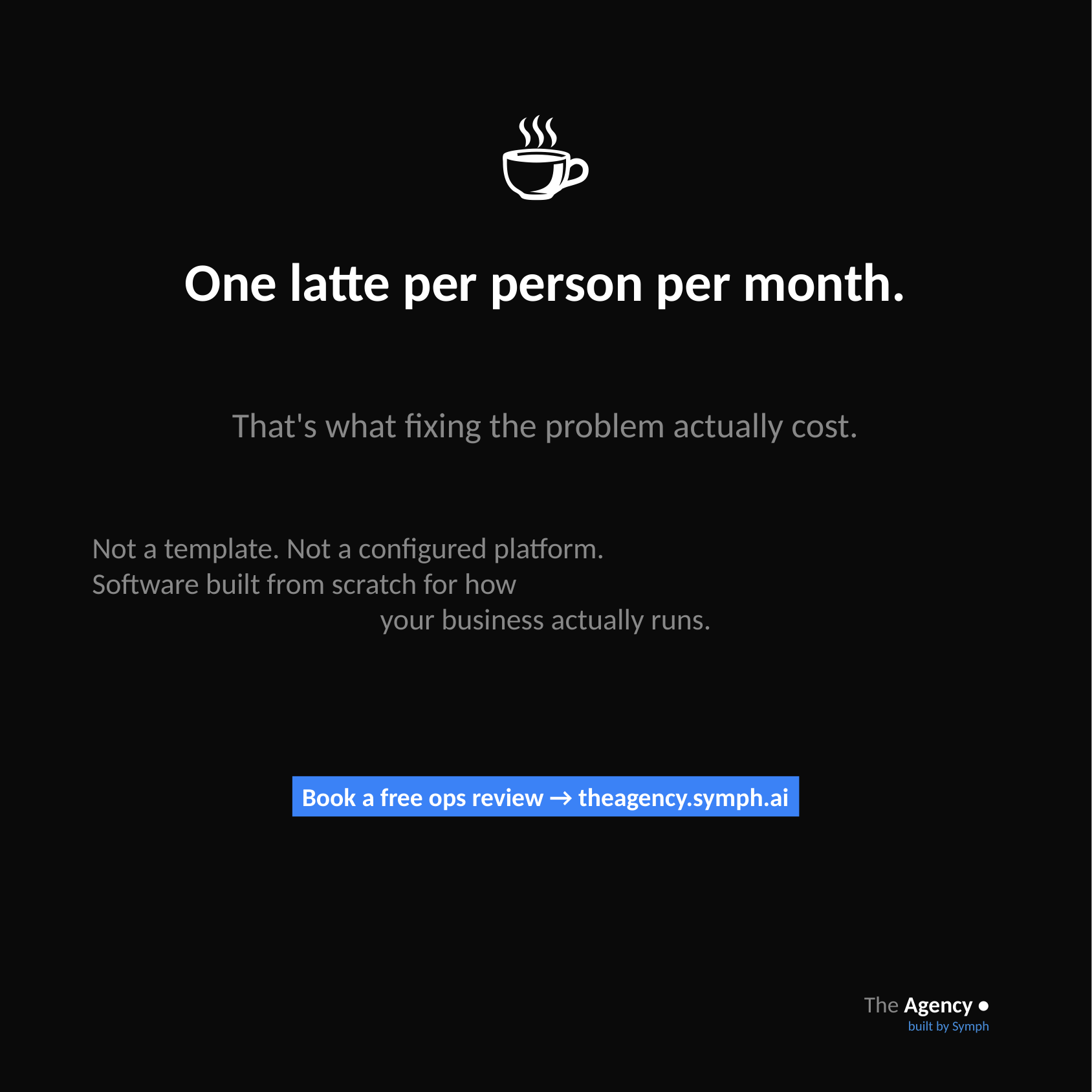

☕
One latte per person per month.
That's what fixing the problem actually cost.
Not a template. Not a configured platform.
Software built from scratch for how
your business actually runs.
Book a free ops review → theagency.symph.ai
The Agency •
built by Symph